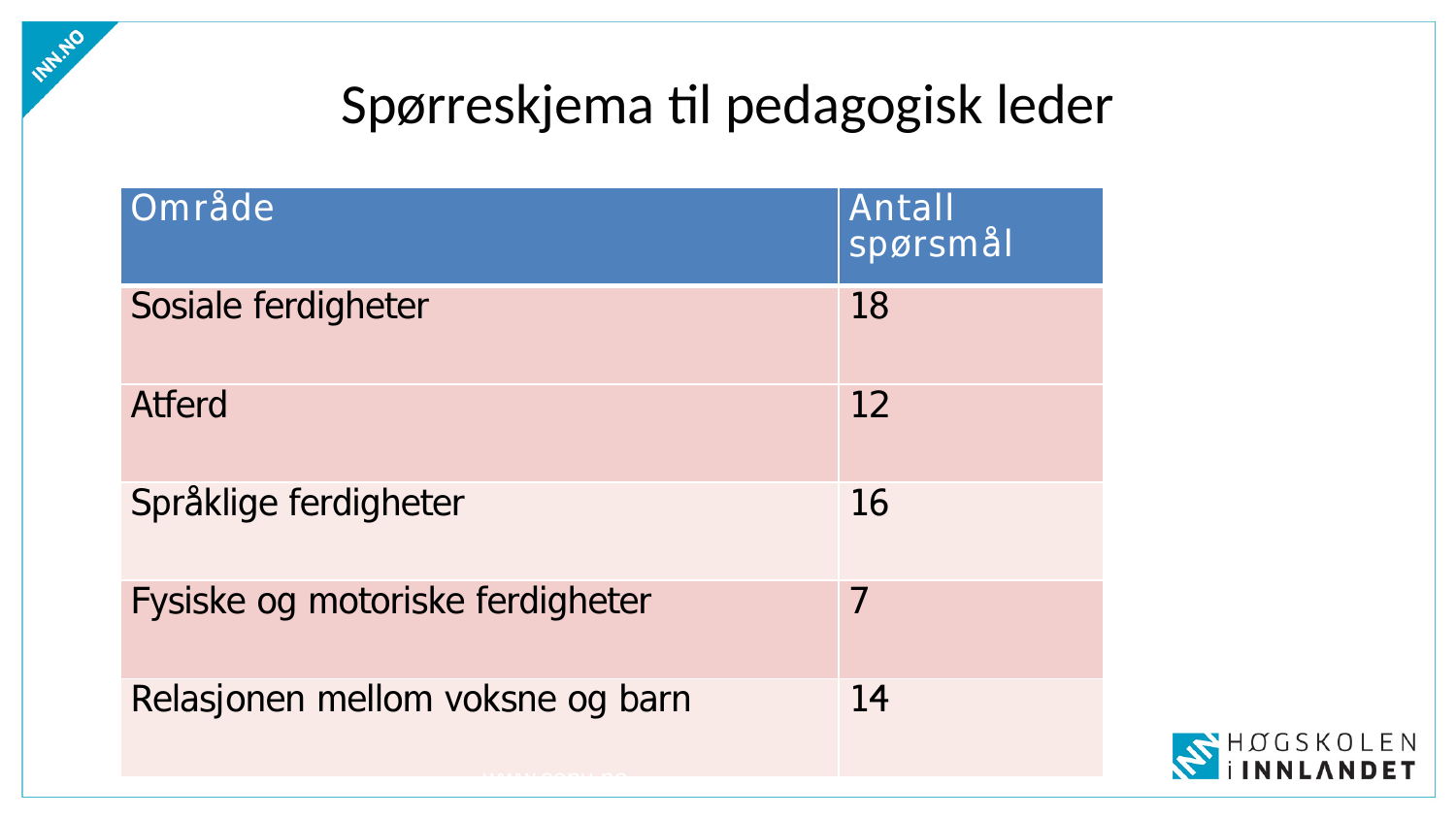

# Spørreskjema til pedagogisk leder
| Område | Antall spørsmål |
| --- | --- |
| Sosiale ferdigheter | 18 |
| Atferd | 12 |
| Språklige ferdigheter | 16 |
| Fysiske og motoriske ferdigheter | 7 |
| Relasjonen mellom voksne og barn | 14 |
www.sepu.no